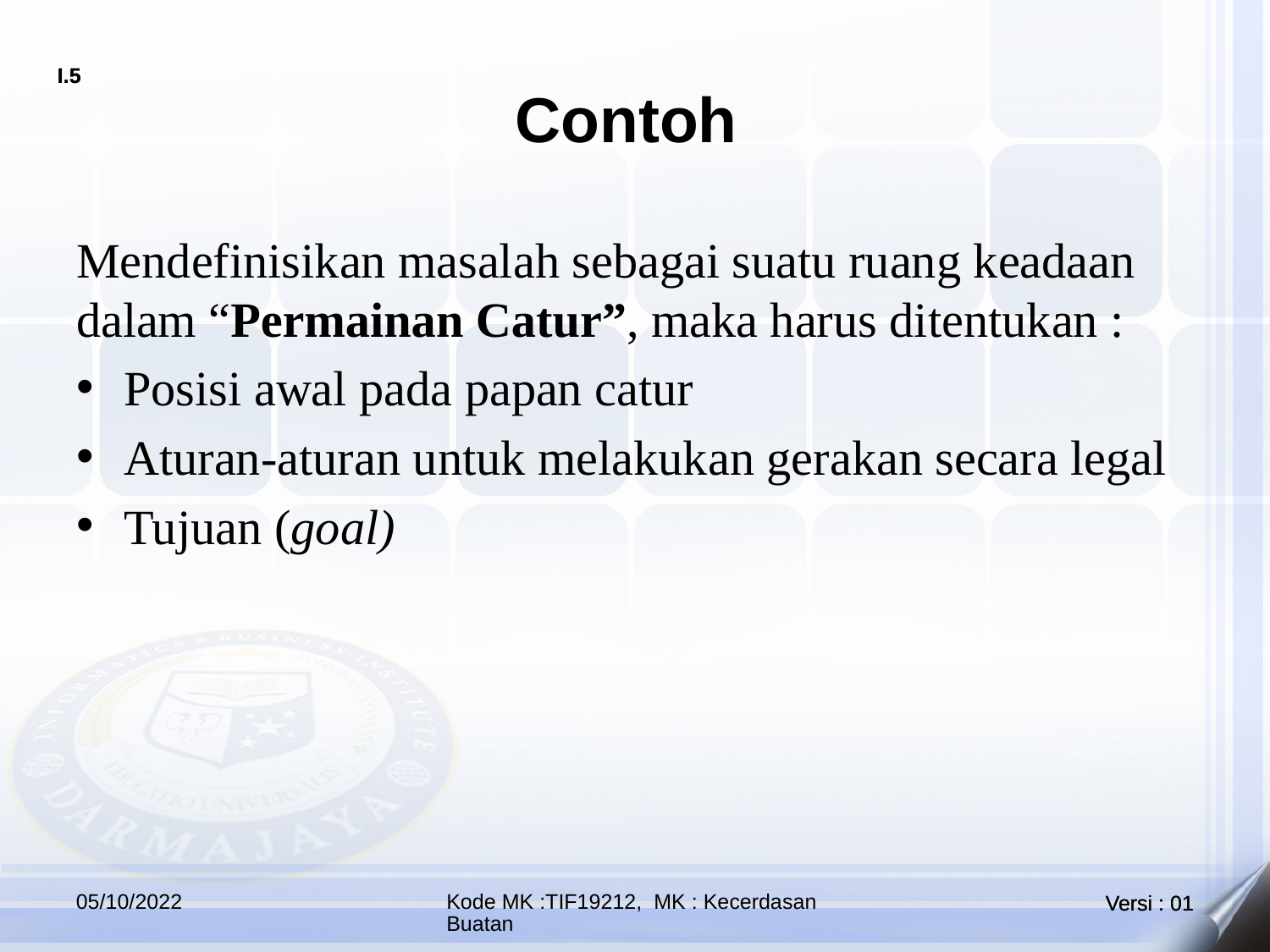

# Contoh
Mendefinisikan masalah sebagai suatu ruang keadaan dalam “Permainan Catur”, maka harus ditentukan :
Posisi awal pada papan catur
Aturan-aturan untuk melakukan gerakan secara legal
Tujuan (goal)

05/10/2022
Kode MK :TIF19212,  MK : Kecerdasan Buatan